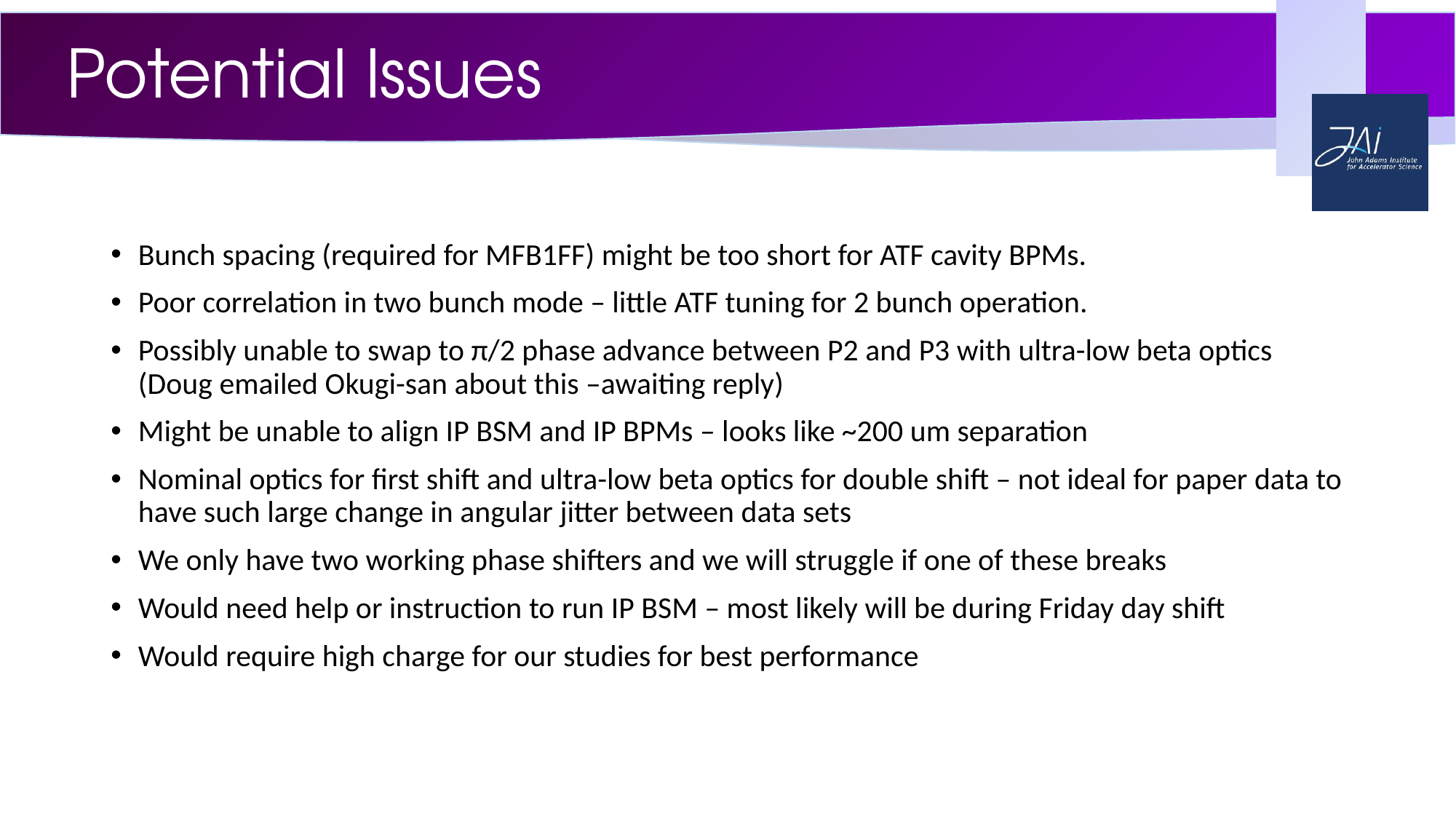

# Potential Issues
Bunch spacing (required for MFB1FF) might be too short for ATF cavity BPMs.
Poor correlation in two bunch mode – little ATF tuning for 2 bunch operation.
Possibly unable to swap to π/2 phase advance between P2 and P3 with ultra-low beta optics (Doug emailed Okugi-san about this –awaiting reply)
Might be unable to align IP BSM and IP BPMs – looks like ~200 um separation
Nominal optics for first shift and ultra-low beta optics for double shift – not ideal for paper data to have such large change in angular jitter between data sets
We only have two working phase shifters and we will struggle if one of these breaks
Would need help or instruction to run IP BSM – most likely will be during Friday day shift
Would require high charge for our studies for best performance